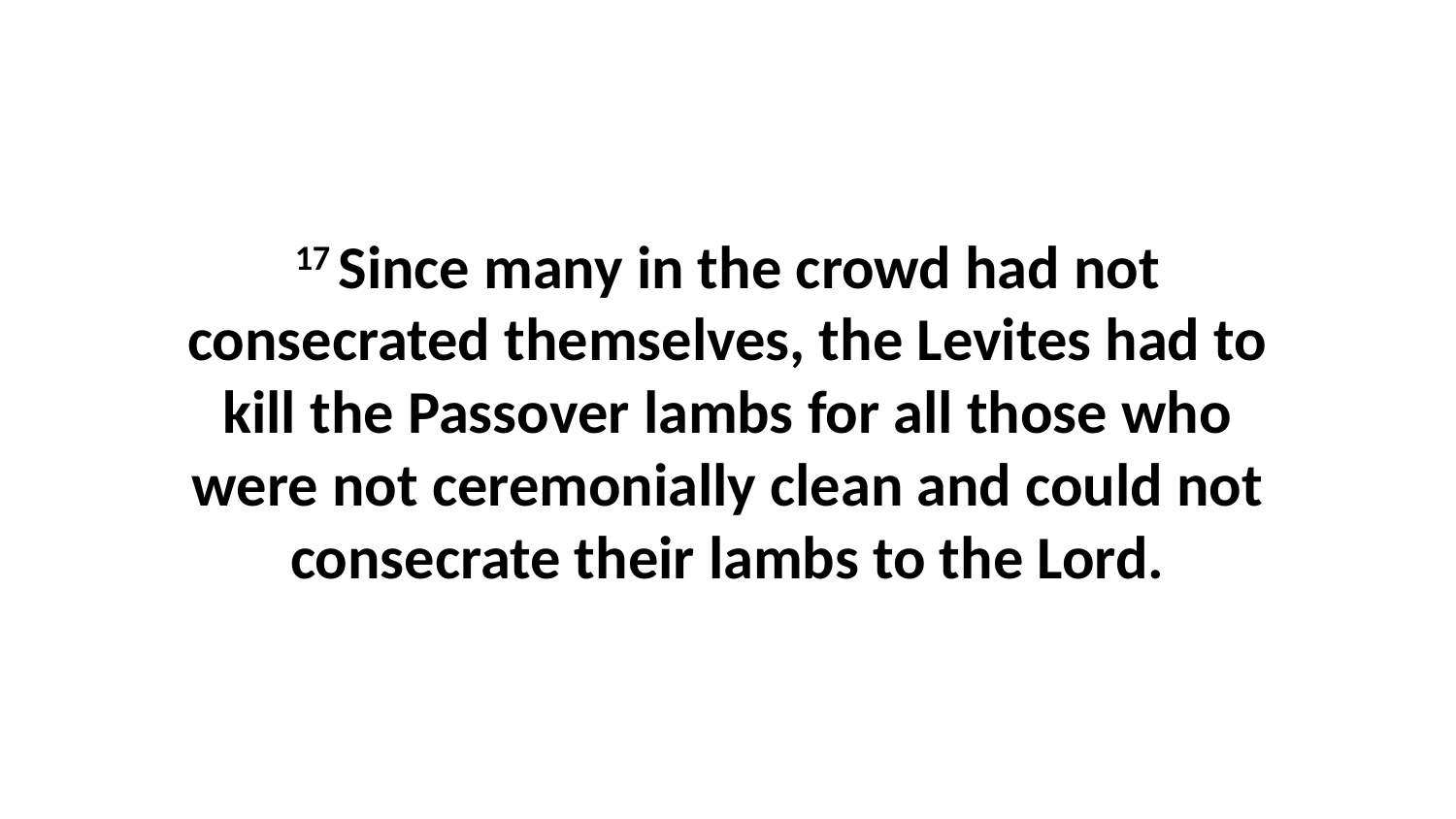

17 Since many in the crowd had not consecrated themselves, the Levites had to kill the Passover lambs for all those who were not ceremonially clean and could not consecrate their lambs to the Lord.